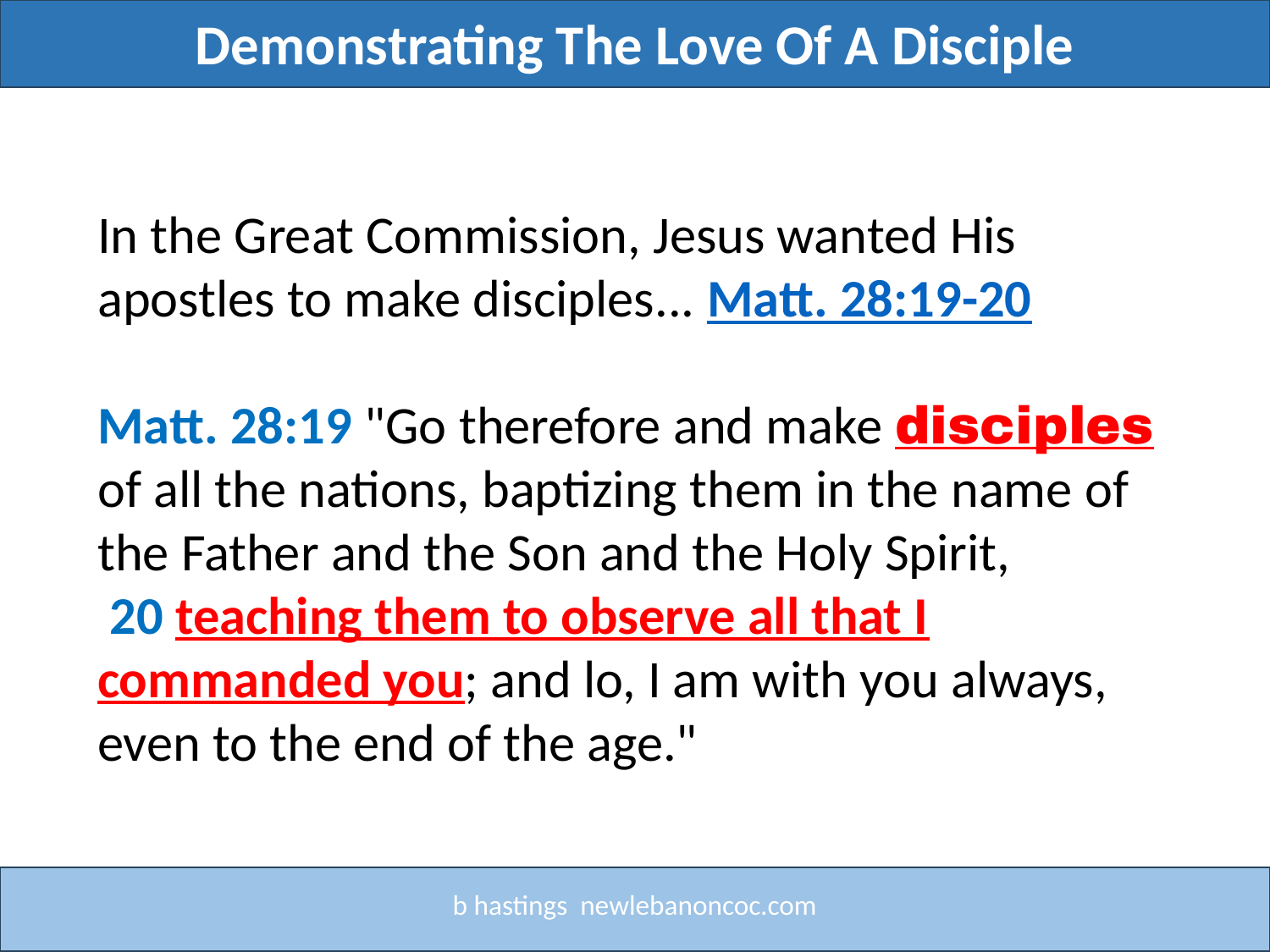

Demonstrating The Love Of A Disciple
Title

In the Great Commission, Jesus wanted His apostles to make disciples... Matt. 28:19-20

Matt. 28:19 "Go therefore and make disciples of all the nations, baptizing them in the name of the Father and the Son and the Holy Spirit,
 20 teaching them to observe all that I commanded you; and lo, I am with you always, even to the end of the age."

b hastings  newlebanoncoc.com